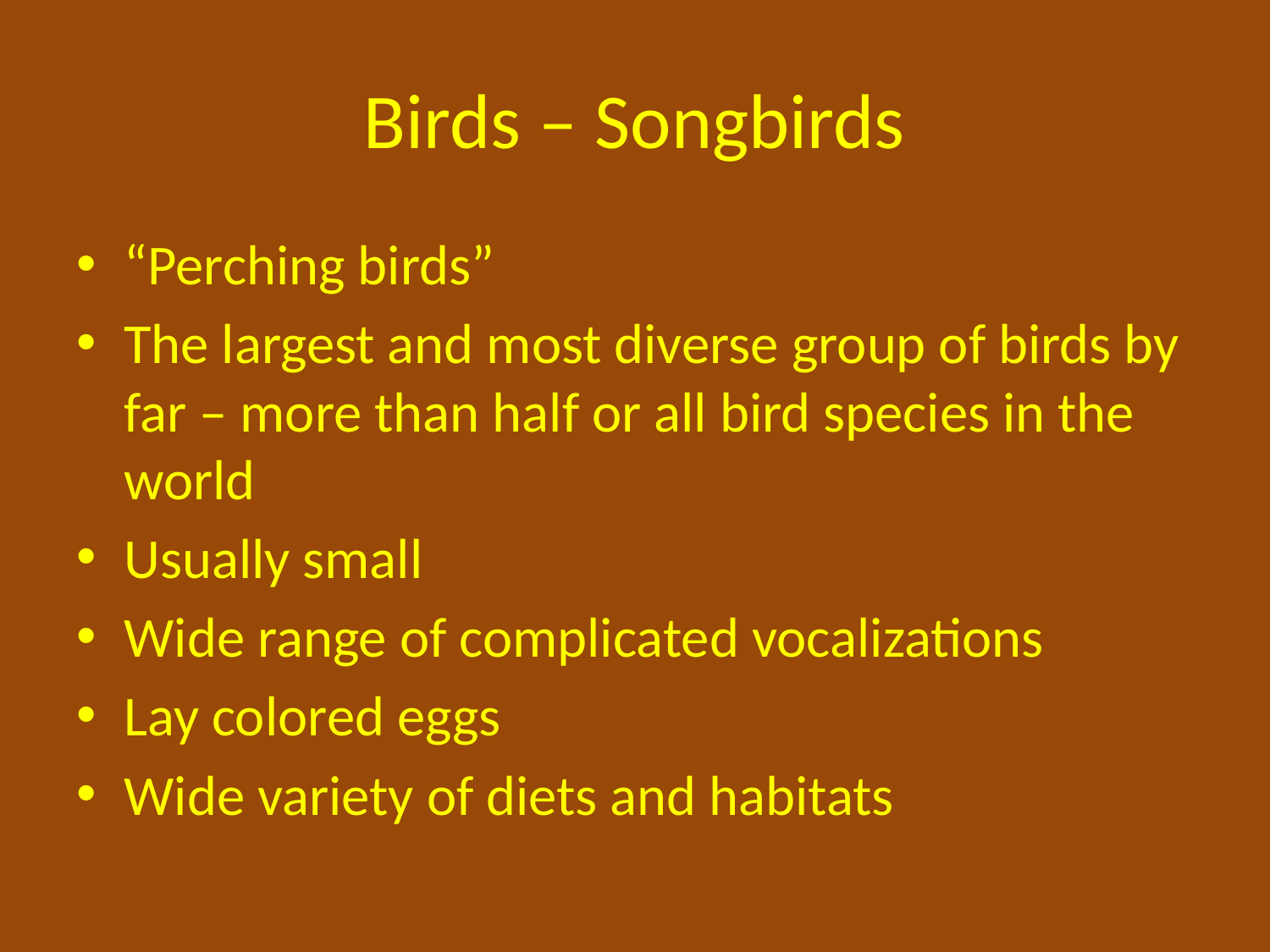

# Birds – Songbirds
“Perching birds”
The largest and most diverse group of birds by far – more than half or all bird species in the world
Usually small
Wide range of complicated vocalizations
Lay colored eggs
Wide variety of diets and habitats